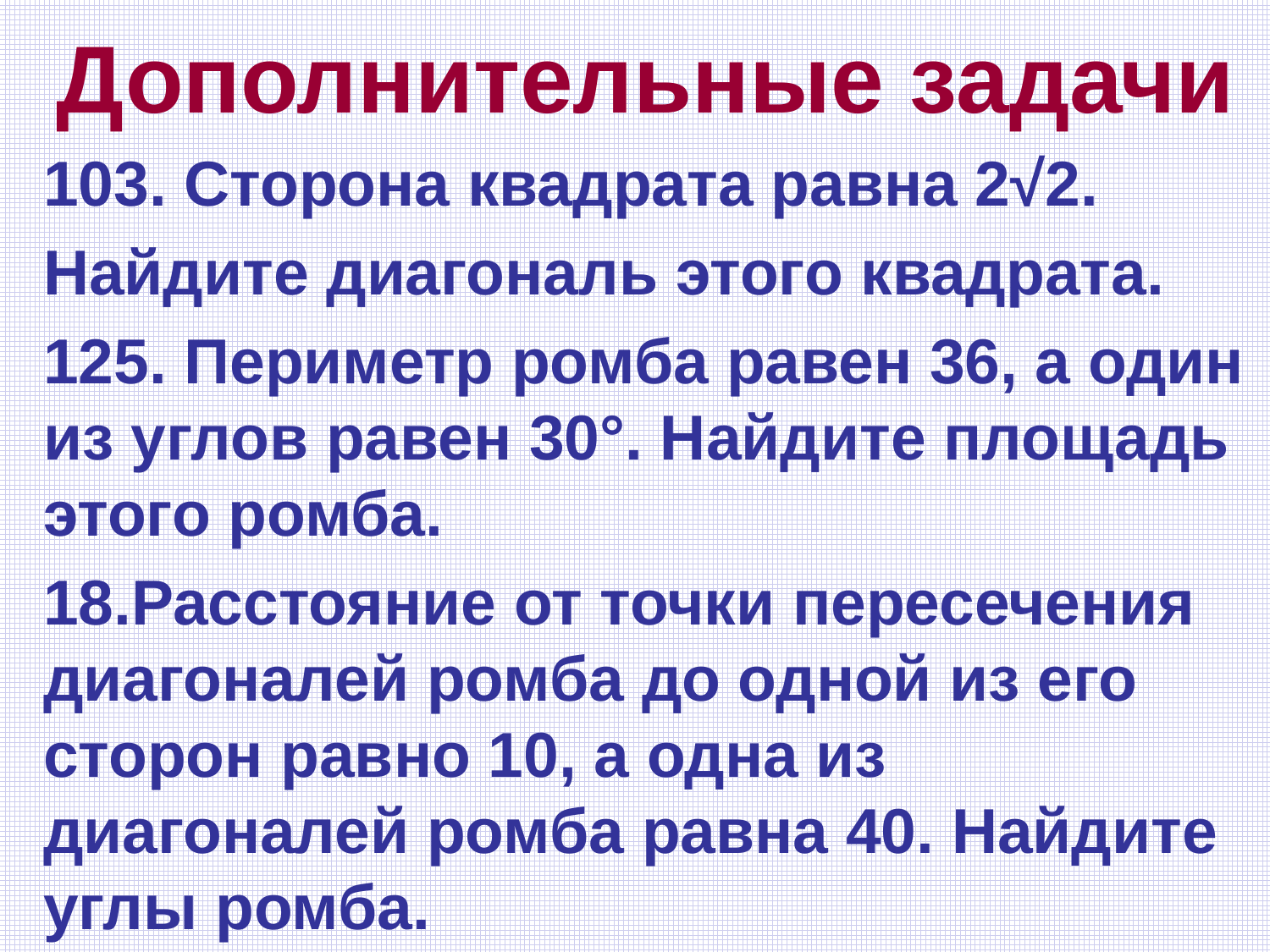

Дополнительные задачи
103. Сторона квадрата равна 2√2.
Найдите диагональ этого квадрата.
125. Периметр ромба равен 36, а один из углов равен 30°. Найдите площадь этого ромба.
18.Расстояние от точки пересечения диагоналей ромба до одной из его сторон равно 10, а одна из диагоналей ромба равна 40. Найдите углы ромба.